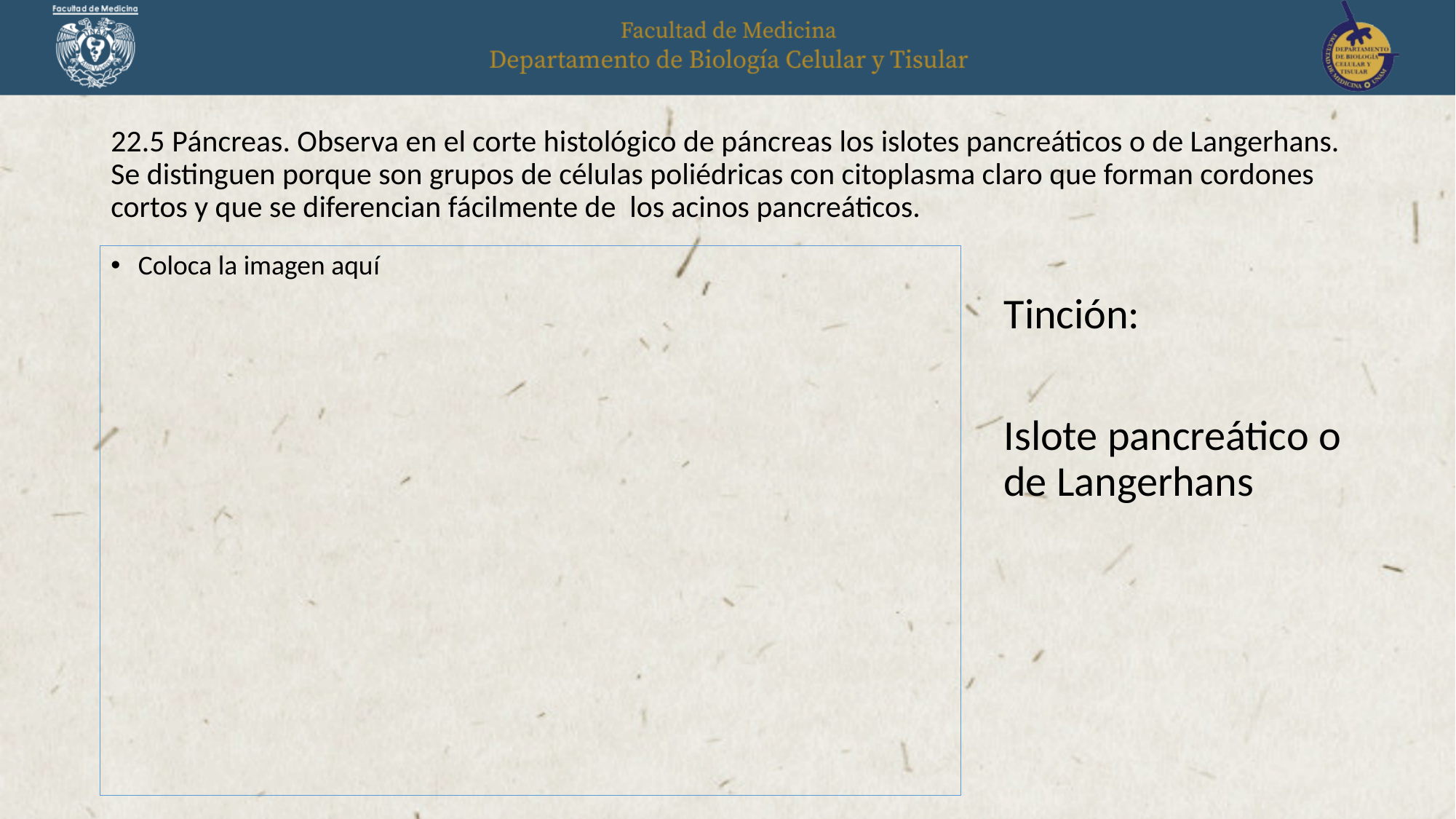

# 22.5 Páncreas. Observa en el corte histológico de páncreas los islotes pancreáticos o de Langerhans. Se distinguen porque son grupos de células poliédricas con citoplasma claro que forman cordones cortos y que se diferencian fácilmente de  los acinos pancreáticos.
Coloca la imagen aquí
Tinción:

Islote pancreático o de Langerhans